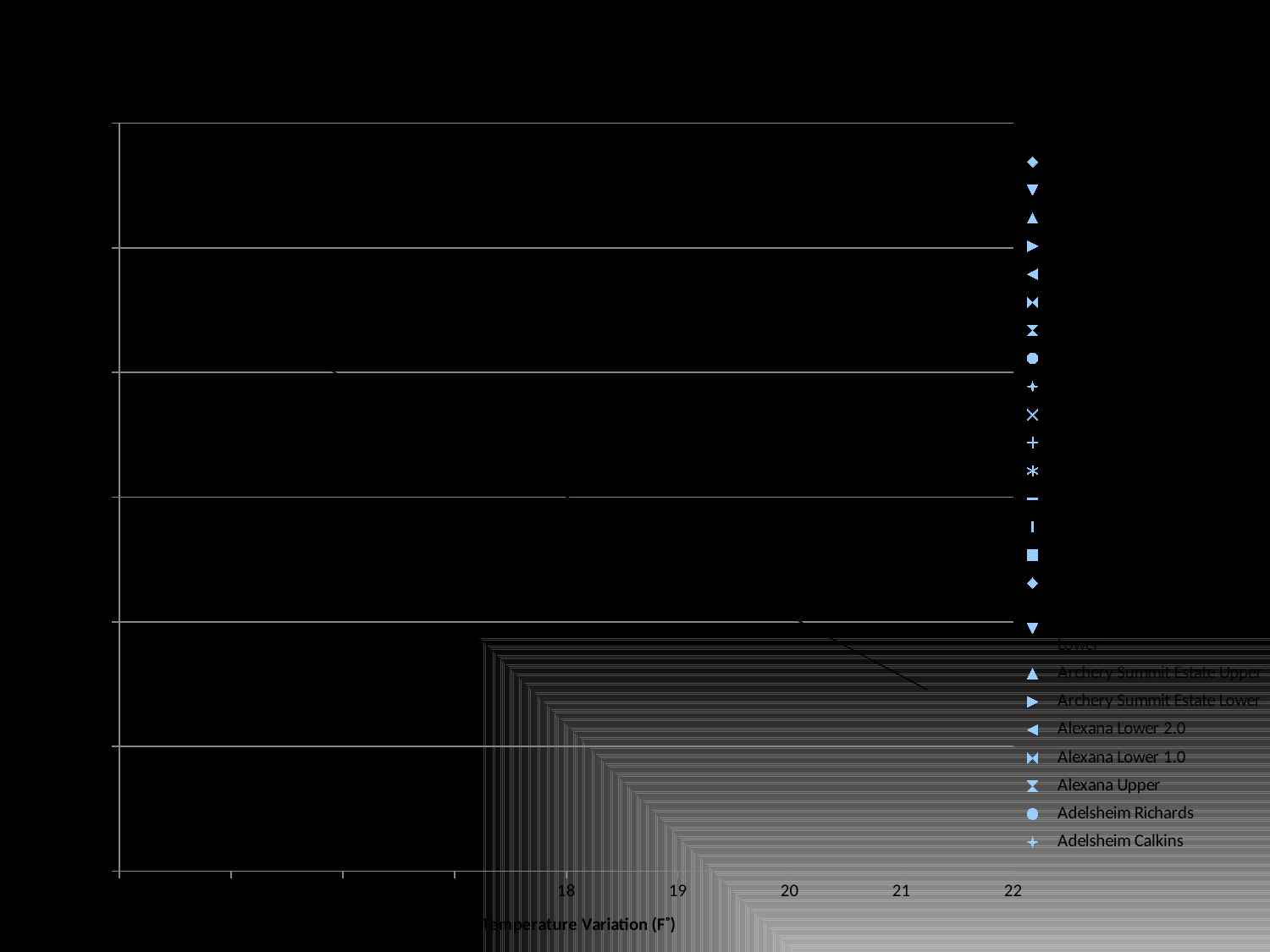

# Diurnal Temperature Versus Elevation

### Chart

| Category |  |  |  |  |  |  |  |  |  |  |  |  |  |  |  |  |  |  | Archery Summit Estate Lower | Alexana Lower 2.0 | Alexana Lower 1.0 | Alexana Upper | Adelsheim Richards | Adelsheim Calkins |  |
|---|---|---|---|---|---|---|---|---|---|---|---|---|---|---|---|---|---|---|---|---|---|---|---|---|---|